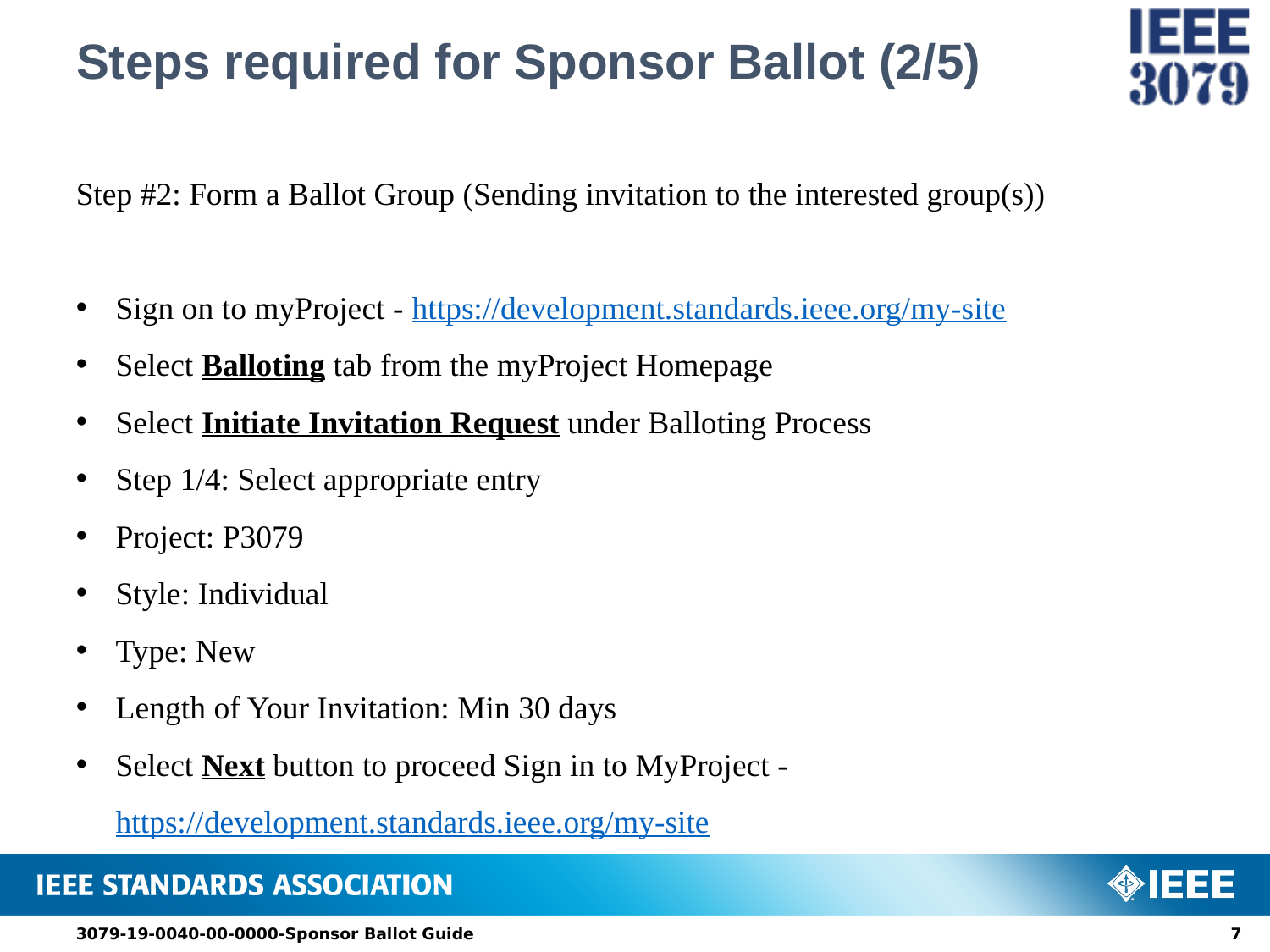

# Steps required for Sponsor Ballot (2/5)
Step #2: Form a Ballot Group (Sending invitation to the interested group(s))

Sign on to myProject - https://development.standards.ieee.org/my-site
Select Balloting tab from the myProject Homepage
Select Initiate Invitation Request under Balloting Process
Step 1/4: Select appropriate entry
Project: P3079
Style: Individual
Type: New
Length of Your Invitation: Min 30 days
Select Next button to proceed Sign in to MyProject - https://development.standards.ieee.org/my-site
3079-19-0040-00-0000-Sponsor Ballot Guide
7